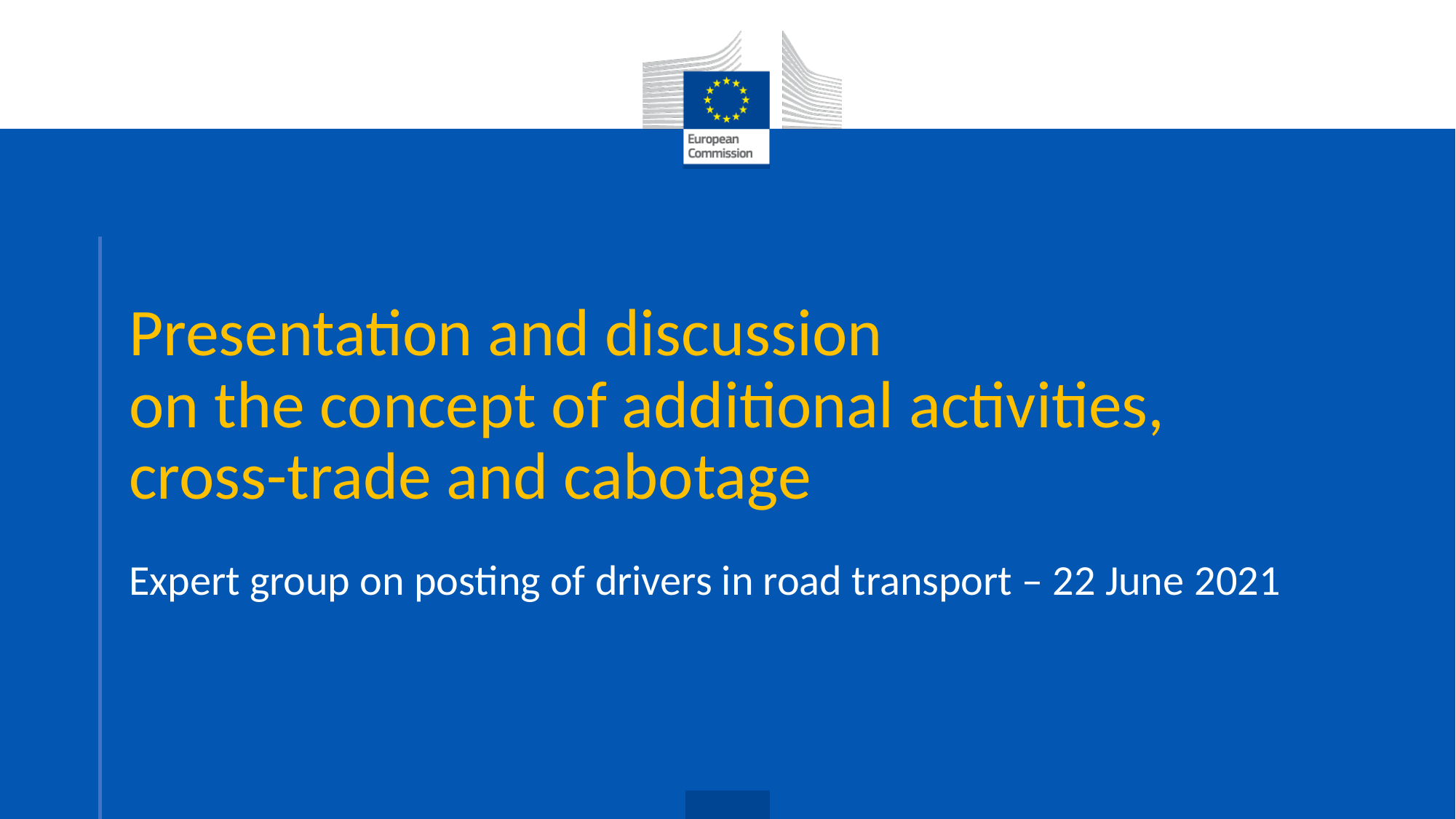

# Presentation and discussion on the concept of additional activities, cross-trade and cabotage
Expert group on posting of drivers in road transport – 22 June 2021